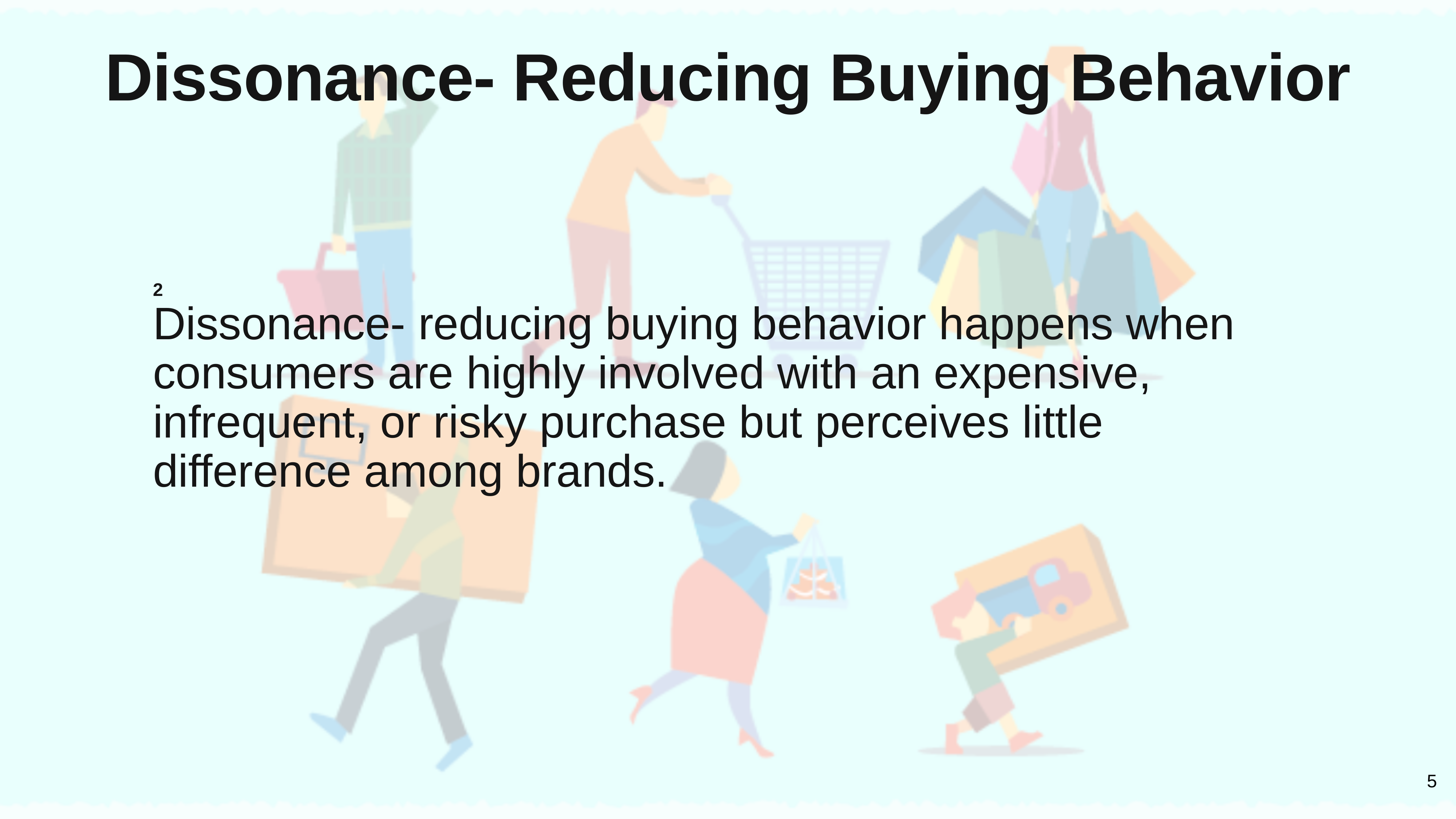

# Dissonance- Reducing Buying Behavior
2
Dissonance- reducing buying behavior happens when consumers are highly involved with an expensive, infrequent, or risky purchase but perceives little difference among brands.

5